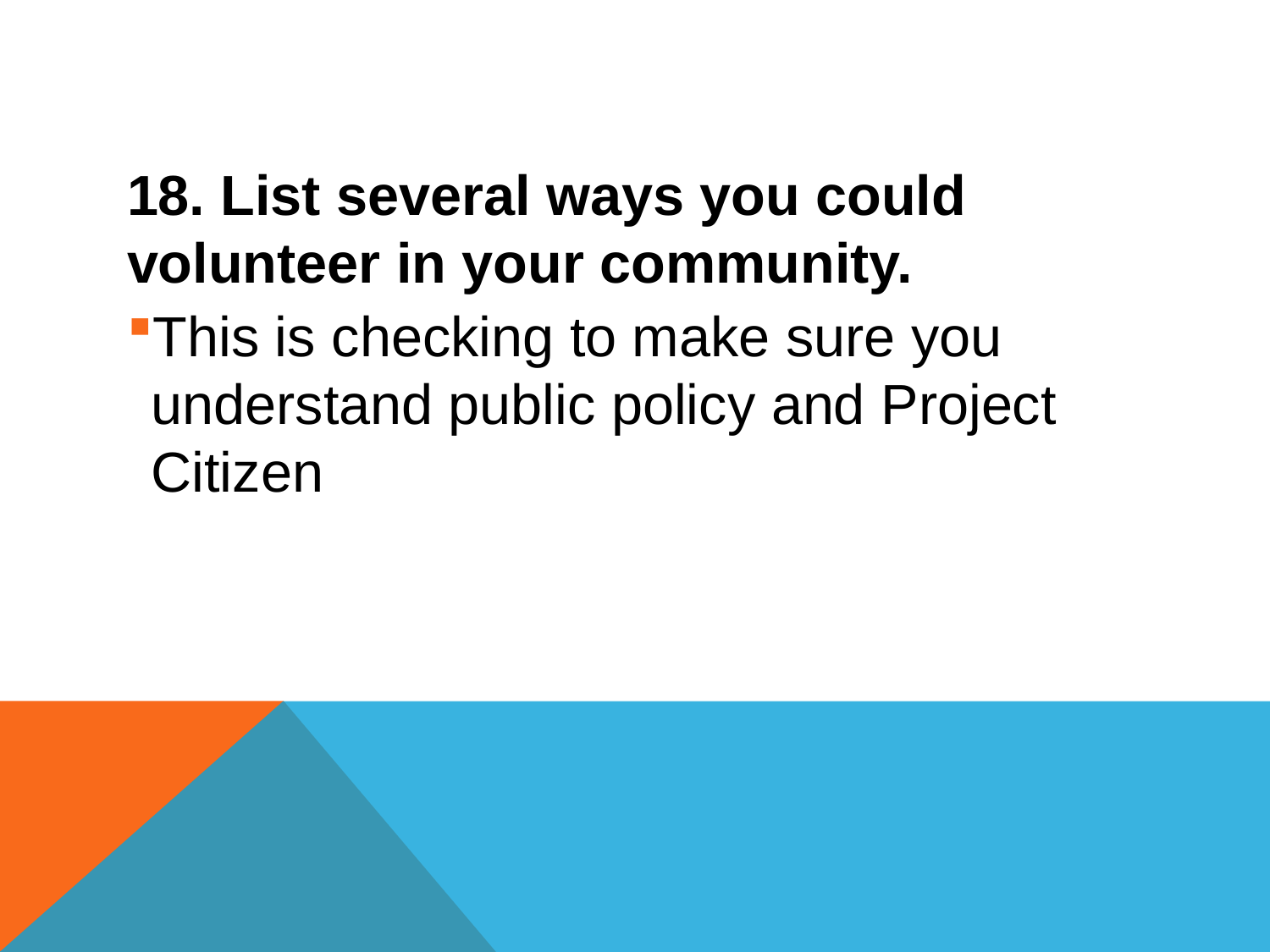

#
18. List several ways you could volunteer in your community.
This is checking to make sure you understand public policy and Project Citizen